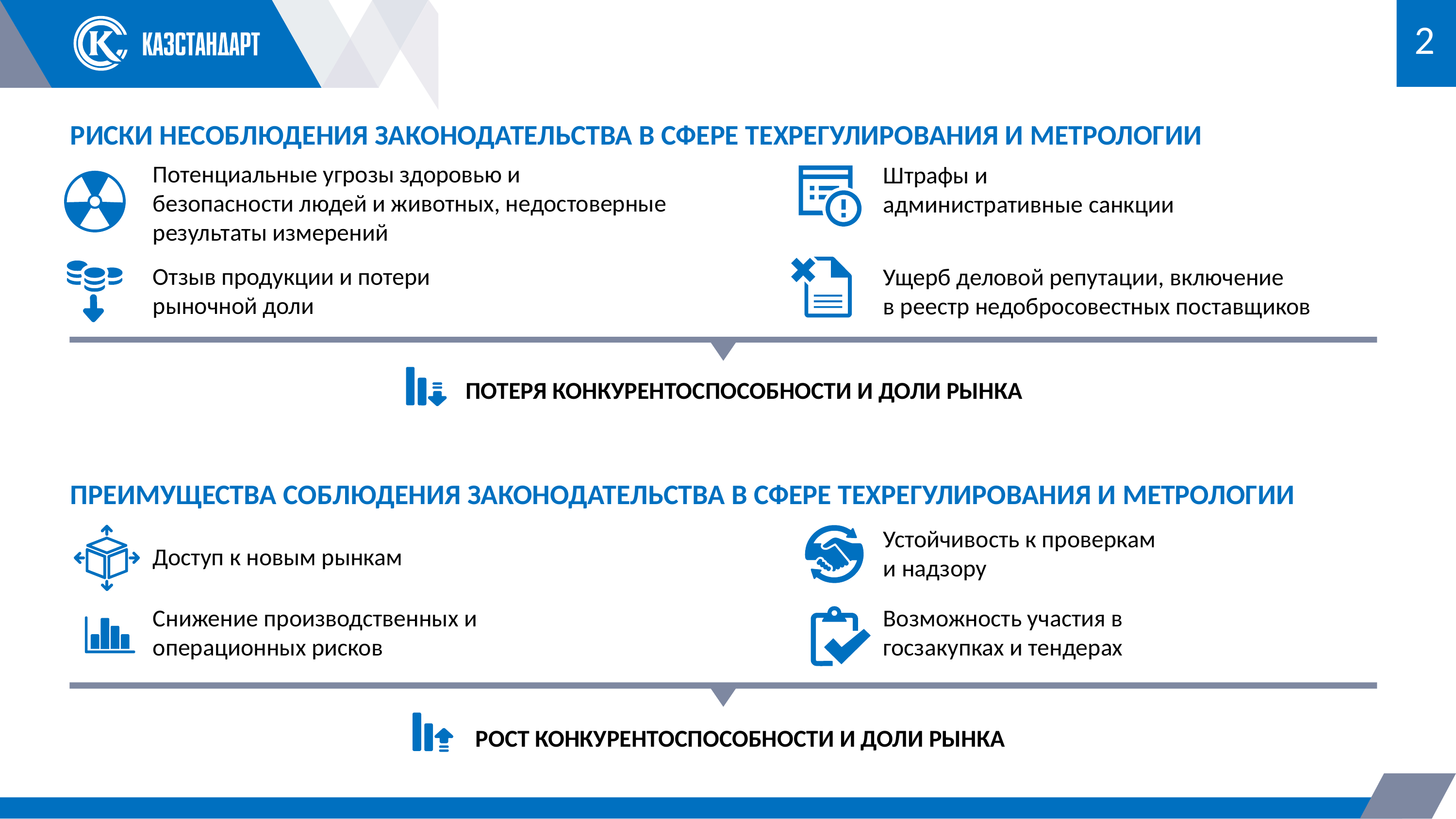

2
РИСКИ НЕСОБЛЮДЕНИЯ ЗАКОНОДАТЕЛЬСТВА В СФЕРЕ ТЕХРЕГУЛИРОВАНИЯ И МЕТРОЛОГИИ
Потенциальные угрозы здоровью и
безопасности людей и животных, недостоверные результаты измерений
Штрафы и административные санкции

Отзыв продукции и потери рыночной доли
Ущерб деловой репутации, включение
в реестр недобросовестных поставщиков

ПОТЕРЯ КОНКУРЕНТОСПОСОБНОСТИ И ДОЛИ РЫНКА
ПРЕИМУЩЕСТВА СОБЛЮДЕНИЯ ЗАКОНОДАТЕЛЬСТВА В СФЕРЕ ТЕХРЕГУЛИРОВАНИЯ И МЕТРОЛОГИИ
Устойчивость к проверкам и надзору

Доступ к новым рынкам
Снижение производственных и операционных рисков
Возможность участия в госзакупках и тендерах

РОСТ КОНКУРЕНТОСПОСОБНОСТИ И ДОЛИ РЫНКА